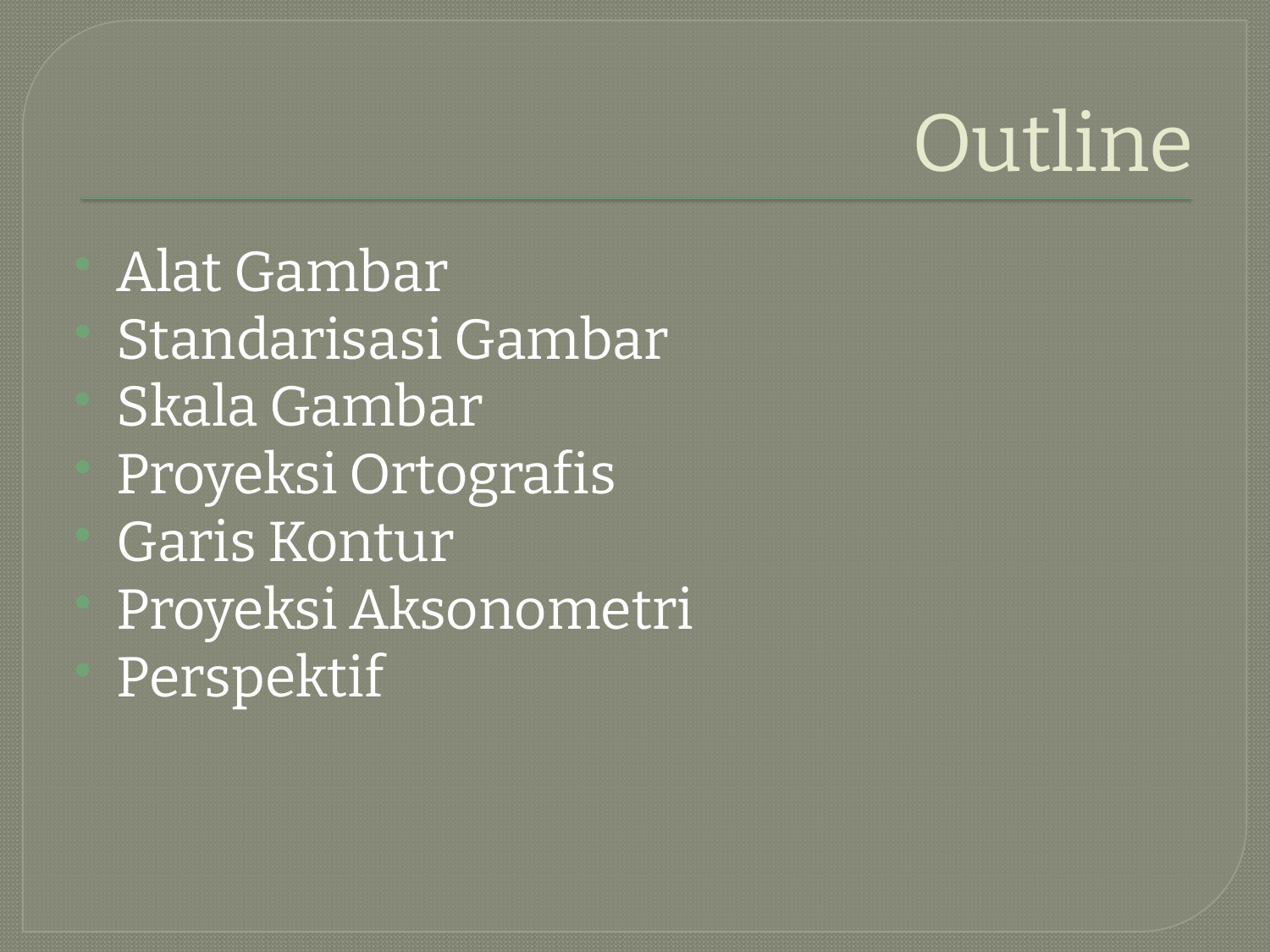

# Outline
Alat Gambar
Standarisasi Gambar
Skala Gambar
Proyeksi Ortografis
Garis Kontur
Proyeksi Aksonometri
Perspektif